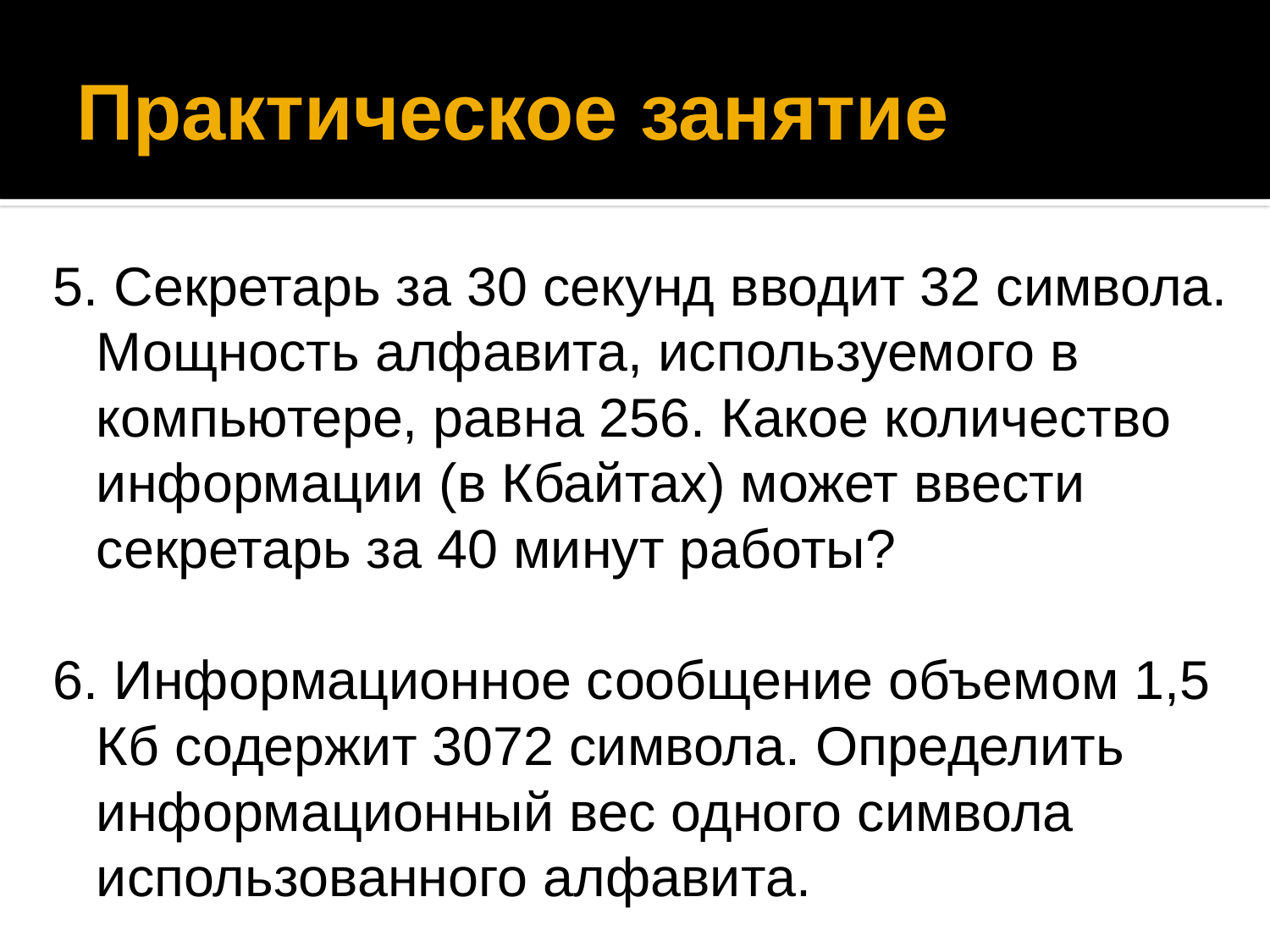

# Практическое занятие
5. Секретарь за 30 секунд вводит 32 символа. Мощность алфавита, используемого в компьютере, равна 256. Какое количество информации (в Кбайтах) может ввести секретарь за 40 минут работы?

6. Информационное сообщение объемом 1,5 Кб содержит 3072 символа. Определить информационный вес одного символа использованного алфавита.